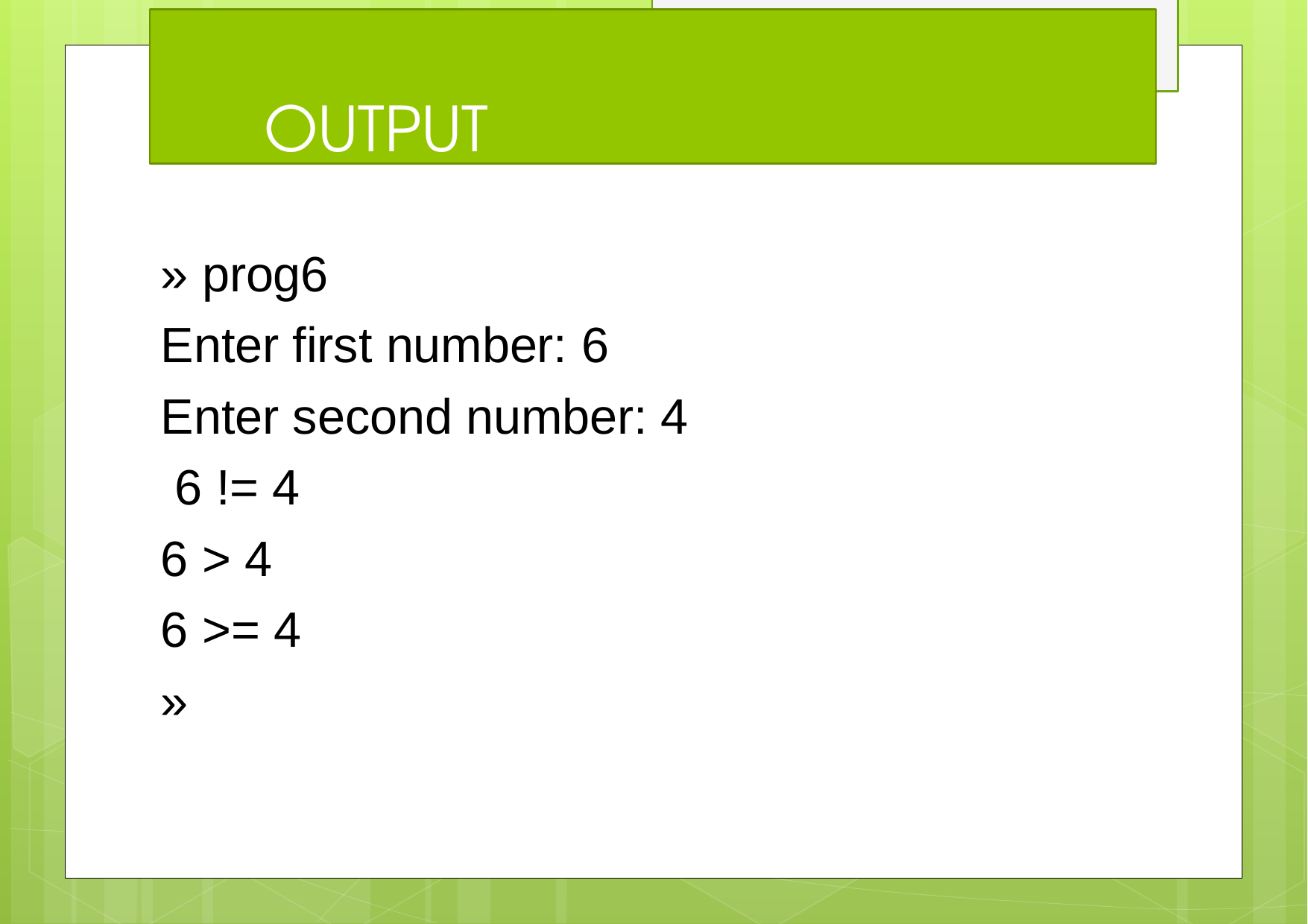

# OUTPUT
» prog6
Enter first number: 6
Enter second number: 4  6 != 4
6 > 4
6 >= 4
»